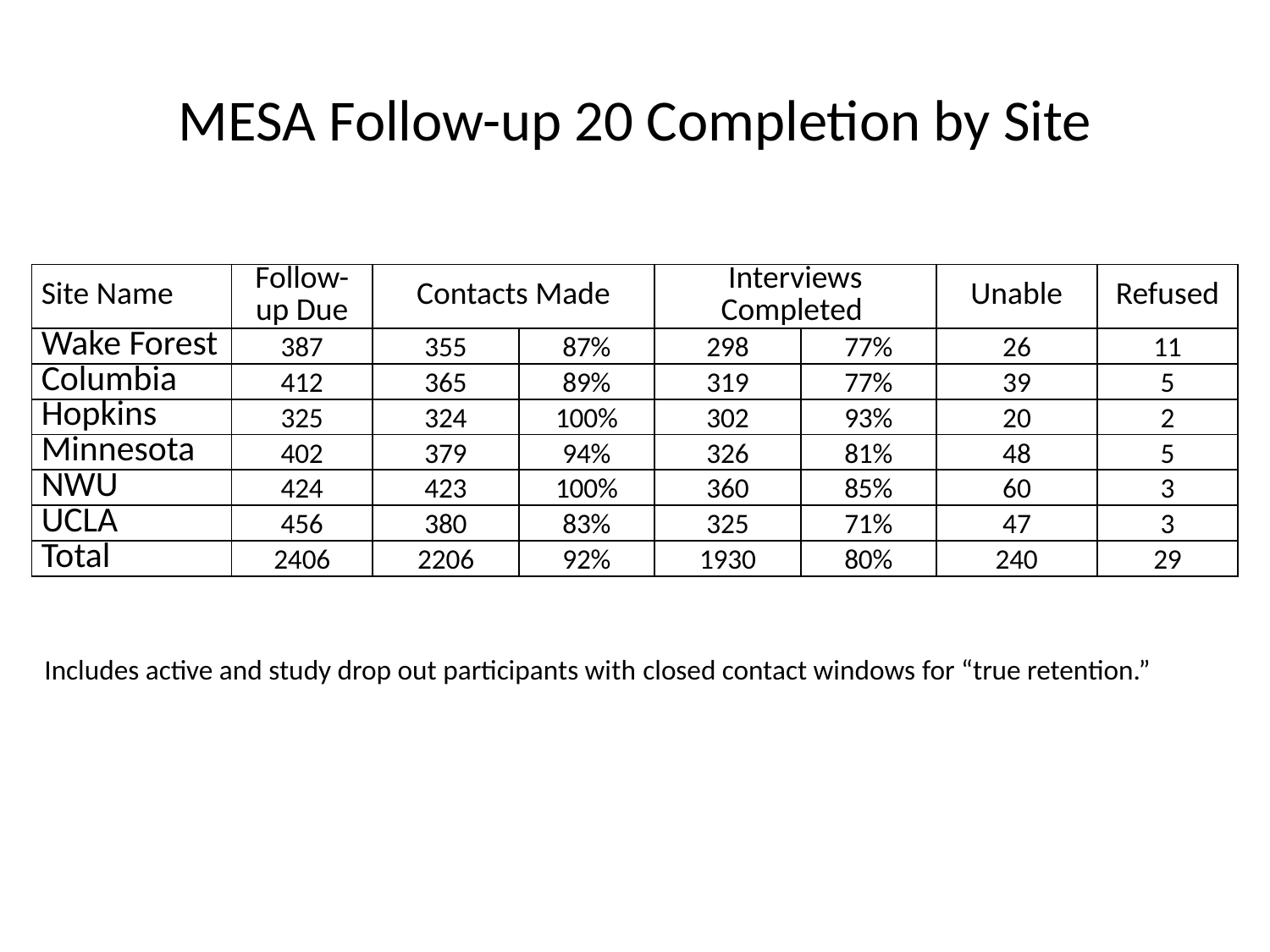

# MESA Follow-up 20 Completion by Site
| Site Name | Follow-up Due | Contacts Made |  | Interviews Completed |  | Unable | Refused |
| --- | --- | --- | --- | --- | --- | --- | --- |
| Wake Forest | 387 | 355 | 87% | 298 | 77% | 26 | 11 |
| Columbia | 412 | 365 | 89% | 319 | 77% | 39 | 5 |
| Hopkins | 325 | 324 | 100% | 302 | 93% | 20 | 2 |
| Minnesota | 402 | 379 | 94% | 326 | 81% | 48 | 5 |
| NWU | 424 | 423 | 100% | 360 | 85% | 60 | 3 |
| UCLA | 456 | 380 | 83% | 325 | 71% | 47 | 3 |
| Total | 2406 | 2206 | 92% | 1930 | 80% | 240 | 29 |
Includes active and study drop out participants with closed contact windows for “true retention.”